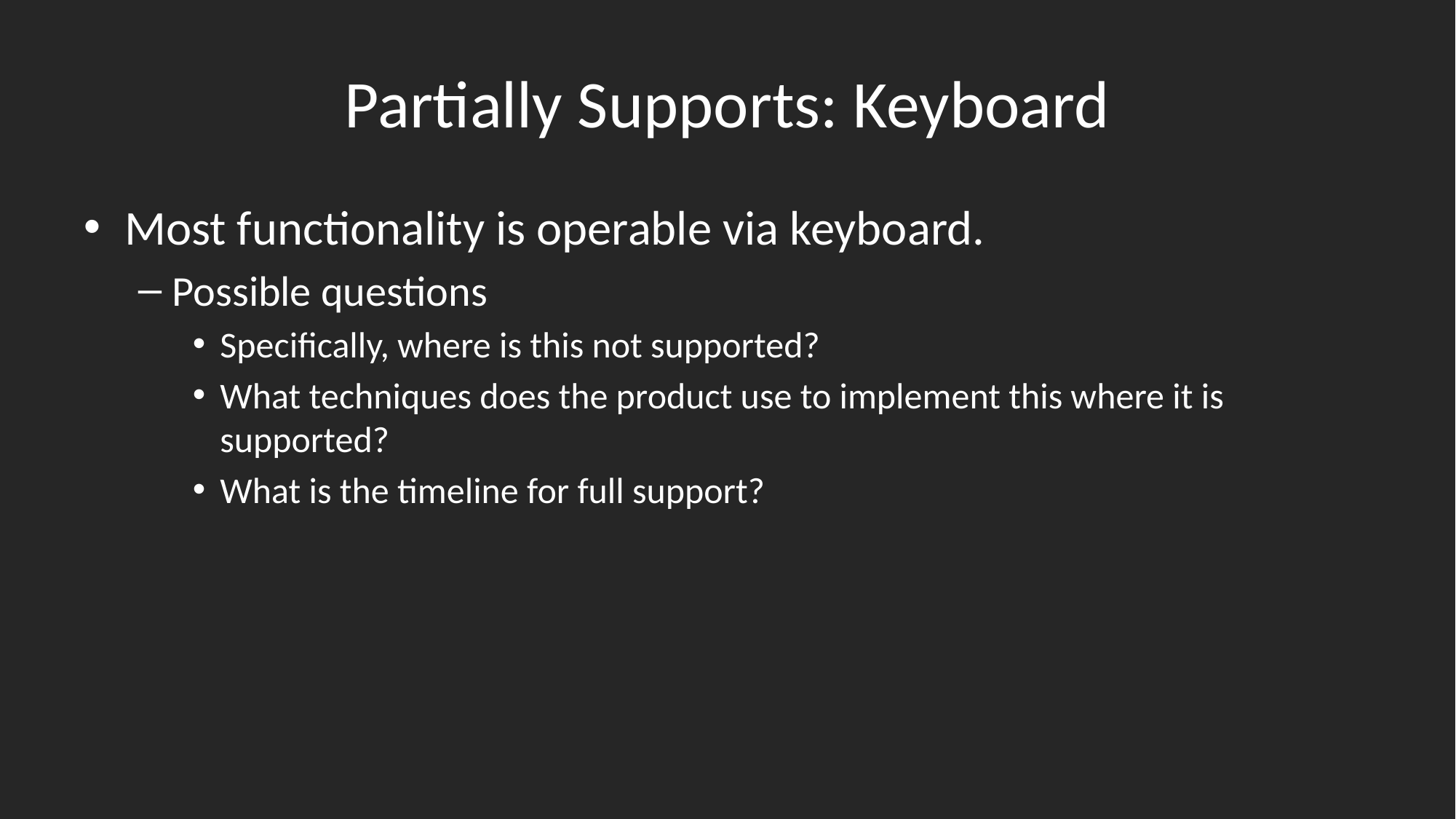

# Partially Supports: Keyboard
Most functionality is operable via keyboard.
Possible questions
Specifically, where is this not supported?
What techniques does the product use to implement this where it is supported?
What is the timeline for full support?